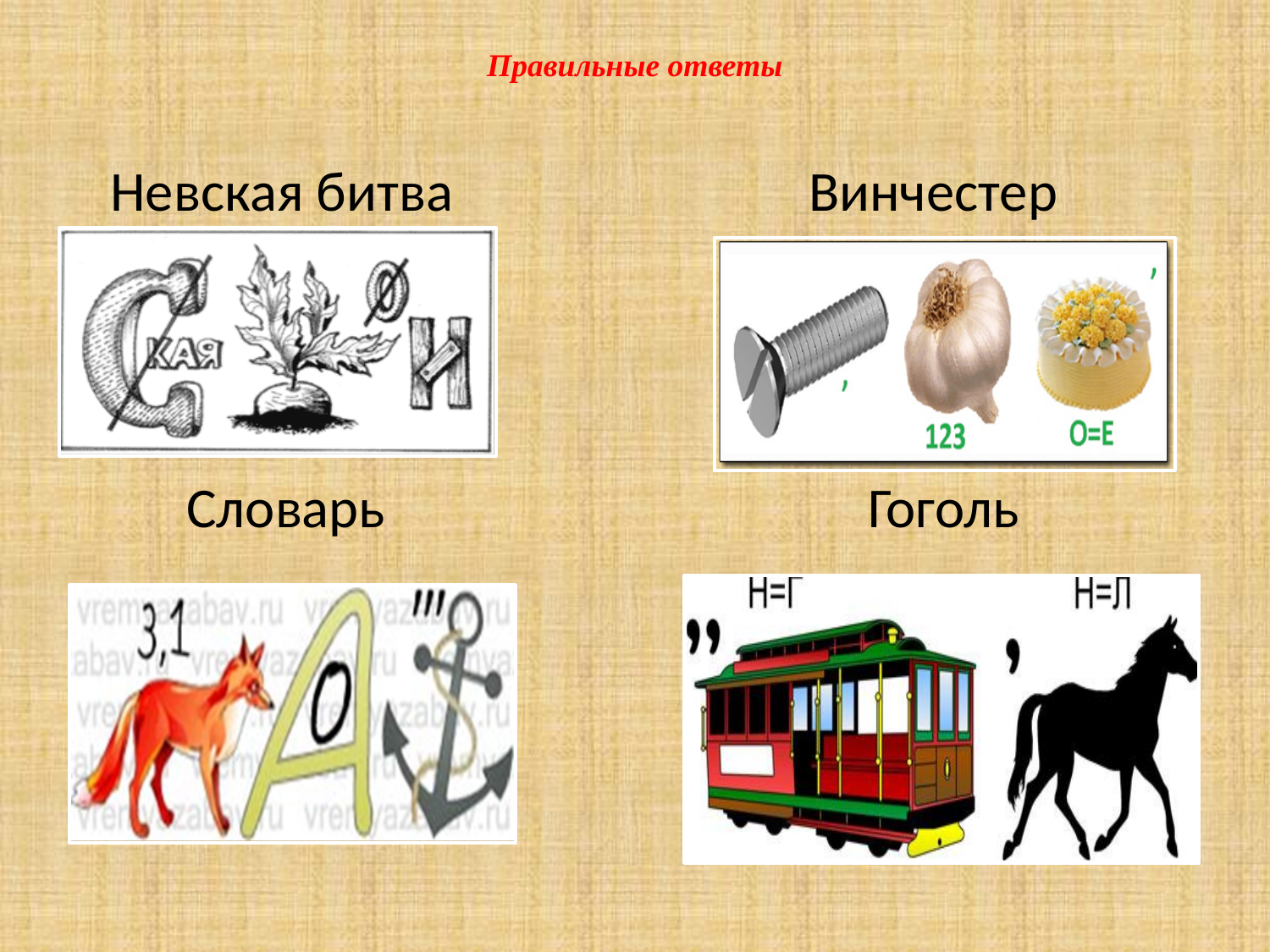

# Правильные ответы
   Невская битва                            Винчестер

         Словарь                                      Гоголь